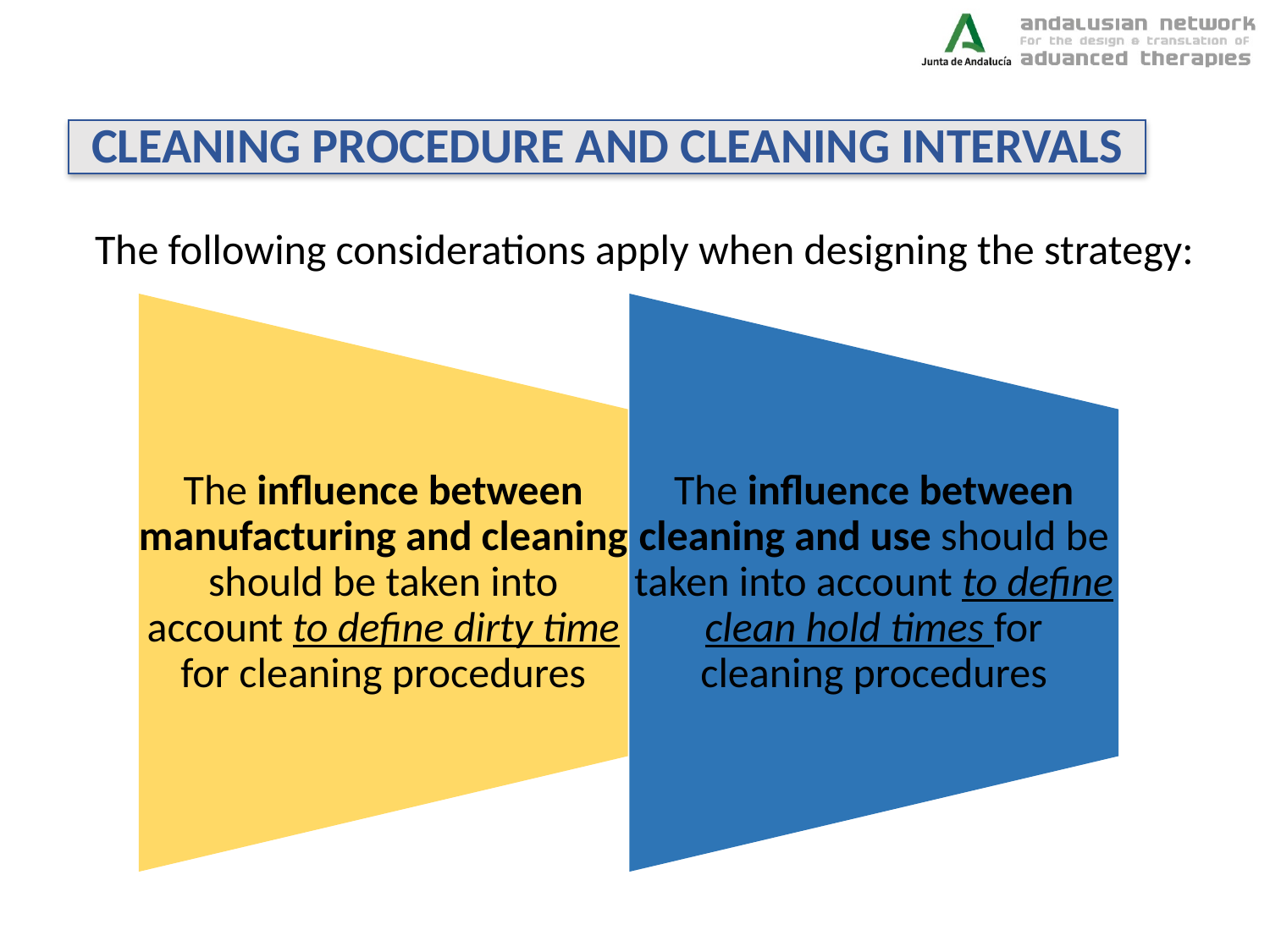

CLEANING PROCEDURE AND CLEANING INTERVALS
The following considerations apply when designing the strategy:
The influence between manufacturing and cleaning should be taken into account to define dirty time for cleaning procedures
The influence between cleaning and use should be taken into account to define clean hold times for cleaning procedures